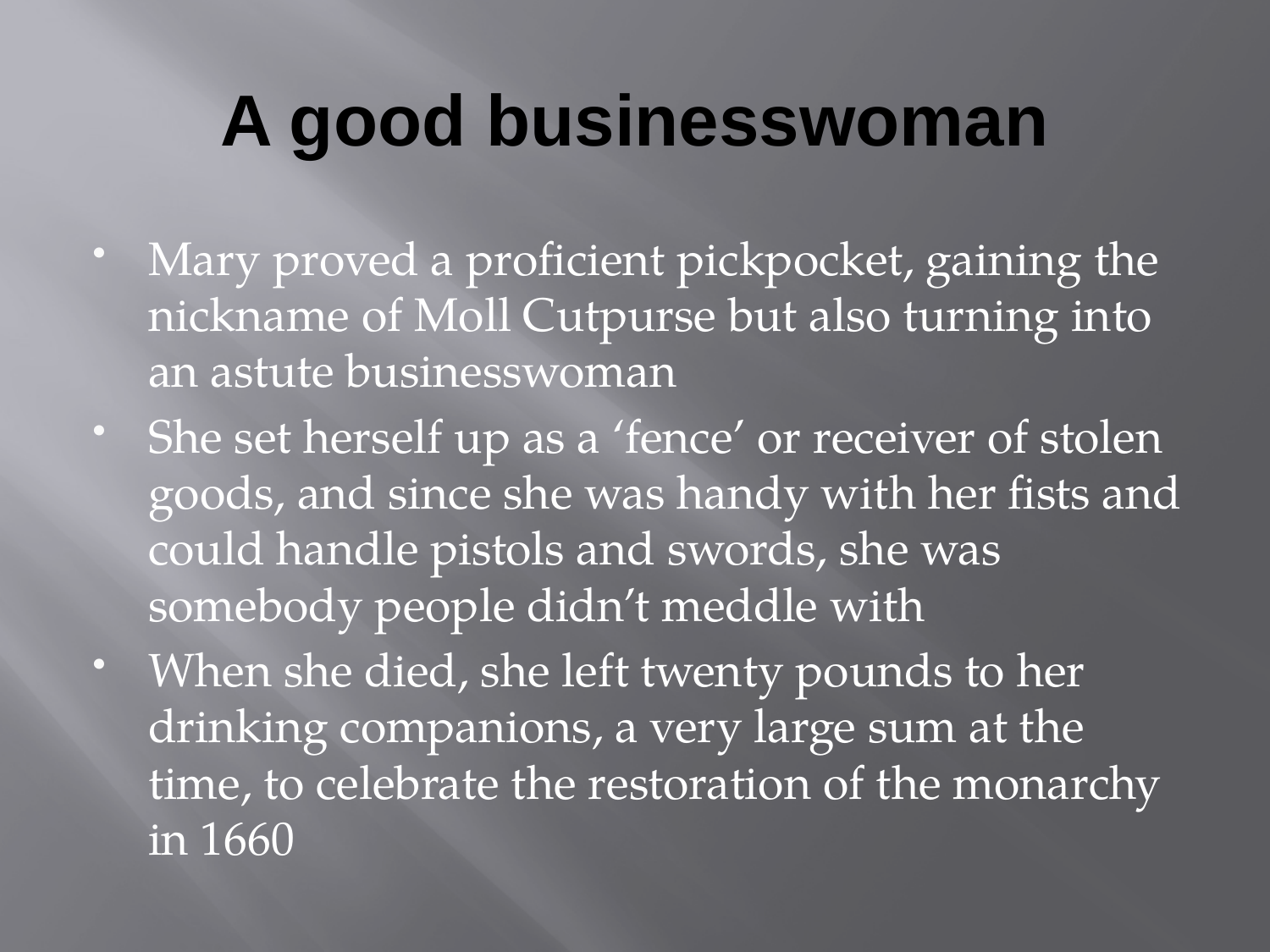

# A good businesswoman
Mary proved a proficient pickpocket, gaining the nickname of Moll Cutpurse but also turning into an astute businesswoman
She set herself up as a ‘fence’ or receiver of stolen goods, and since she was handy with her fists and could handle pistols and swords, she was somebody people didn’t meddle with
When she died, she left twenty pounds to her drinking companions, a very large sum at the time, to celebrate the restoration of the monarchy in 1660